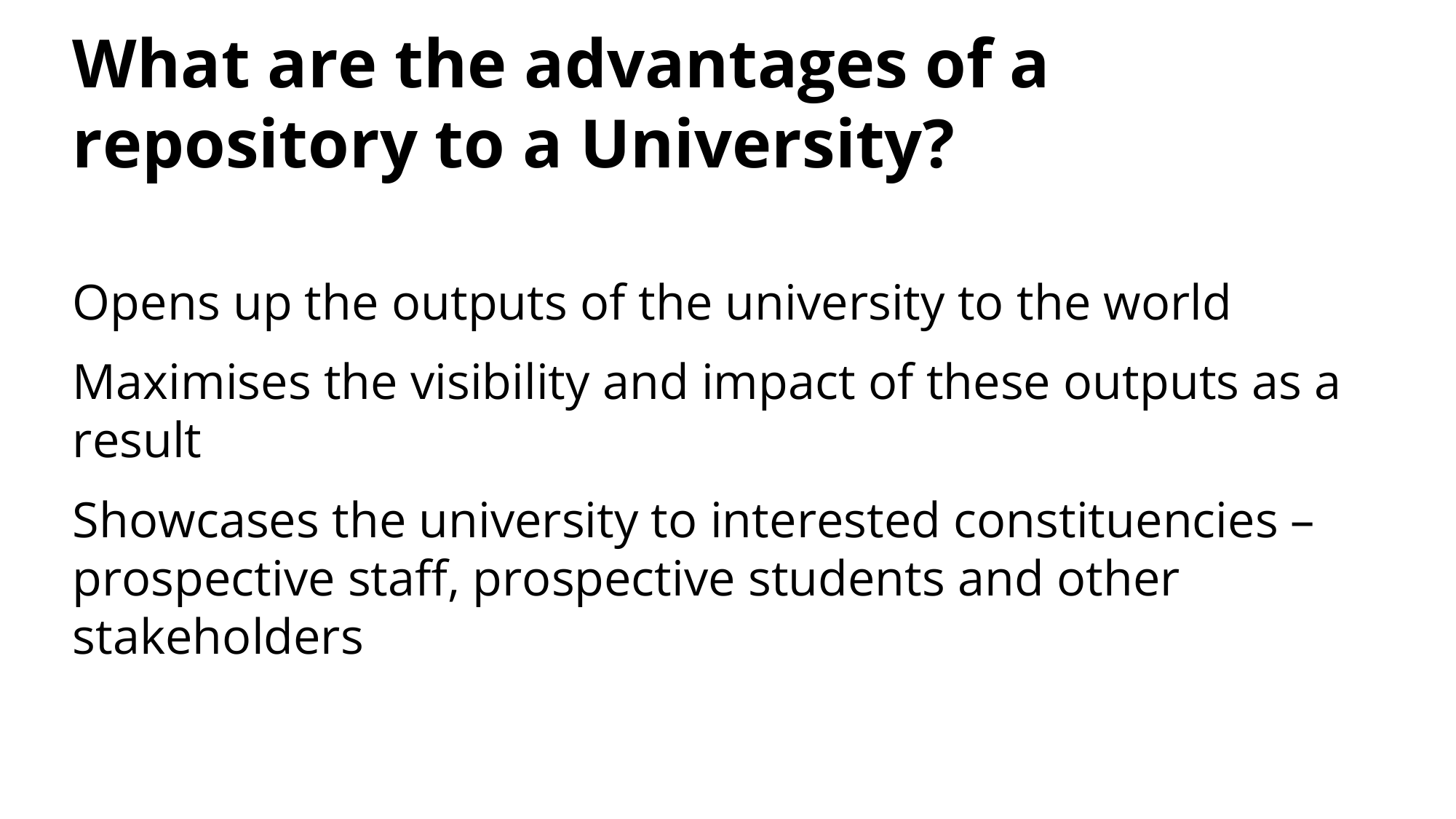

# What are the advantages of a repository to a University?

Opens up the outputs of the university to the world
Maximises the visibility and impact of these outputs as a result
Showcases the university to interested constituencies – prospective staff, prospective students and other stakeholders